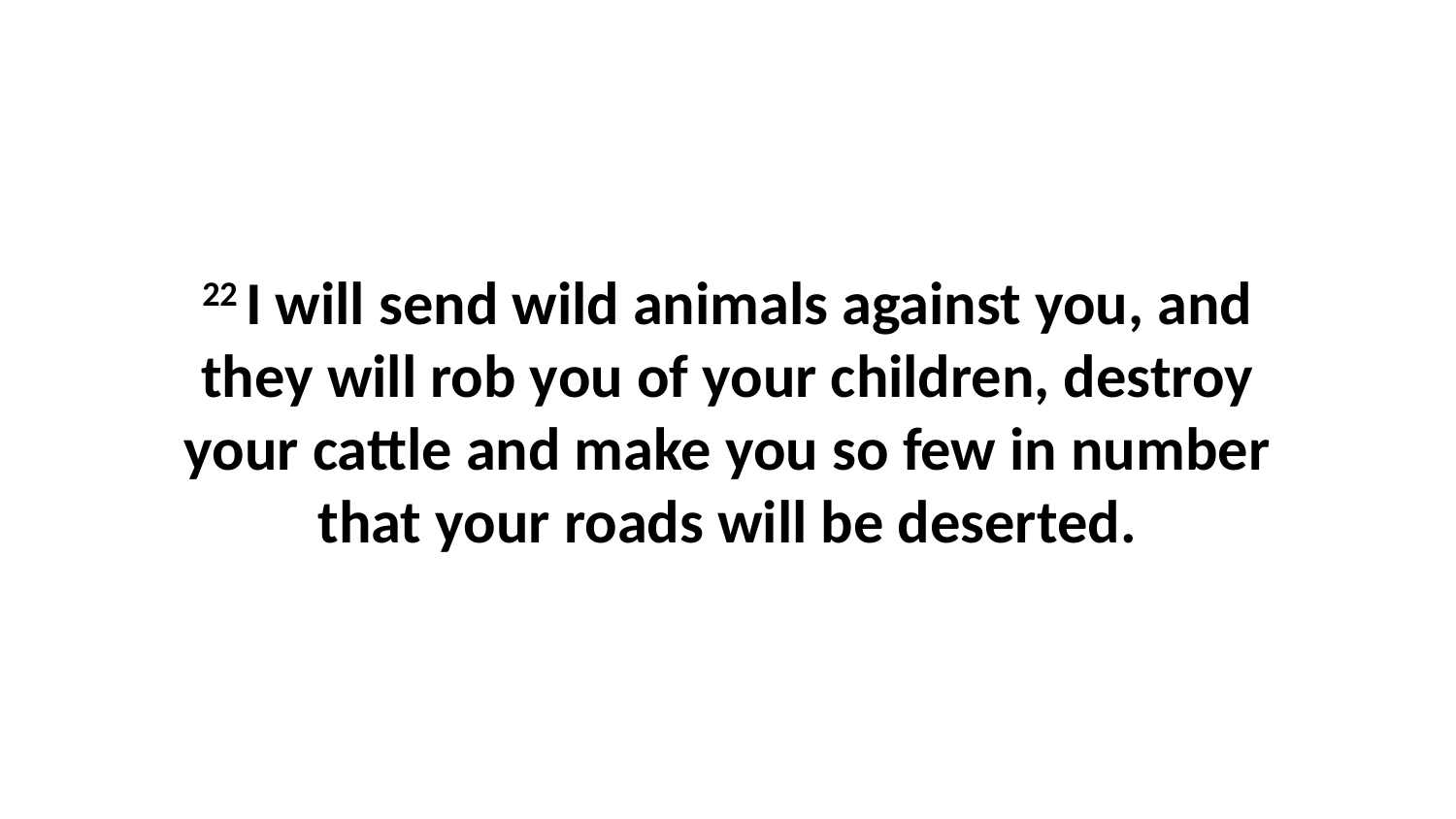

22 I will send wild animals against you, and they will rob you of your children, destroy your cattle and make you so few in number that your roads will be deserted.